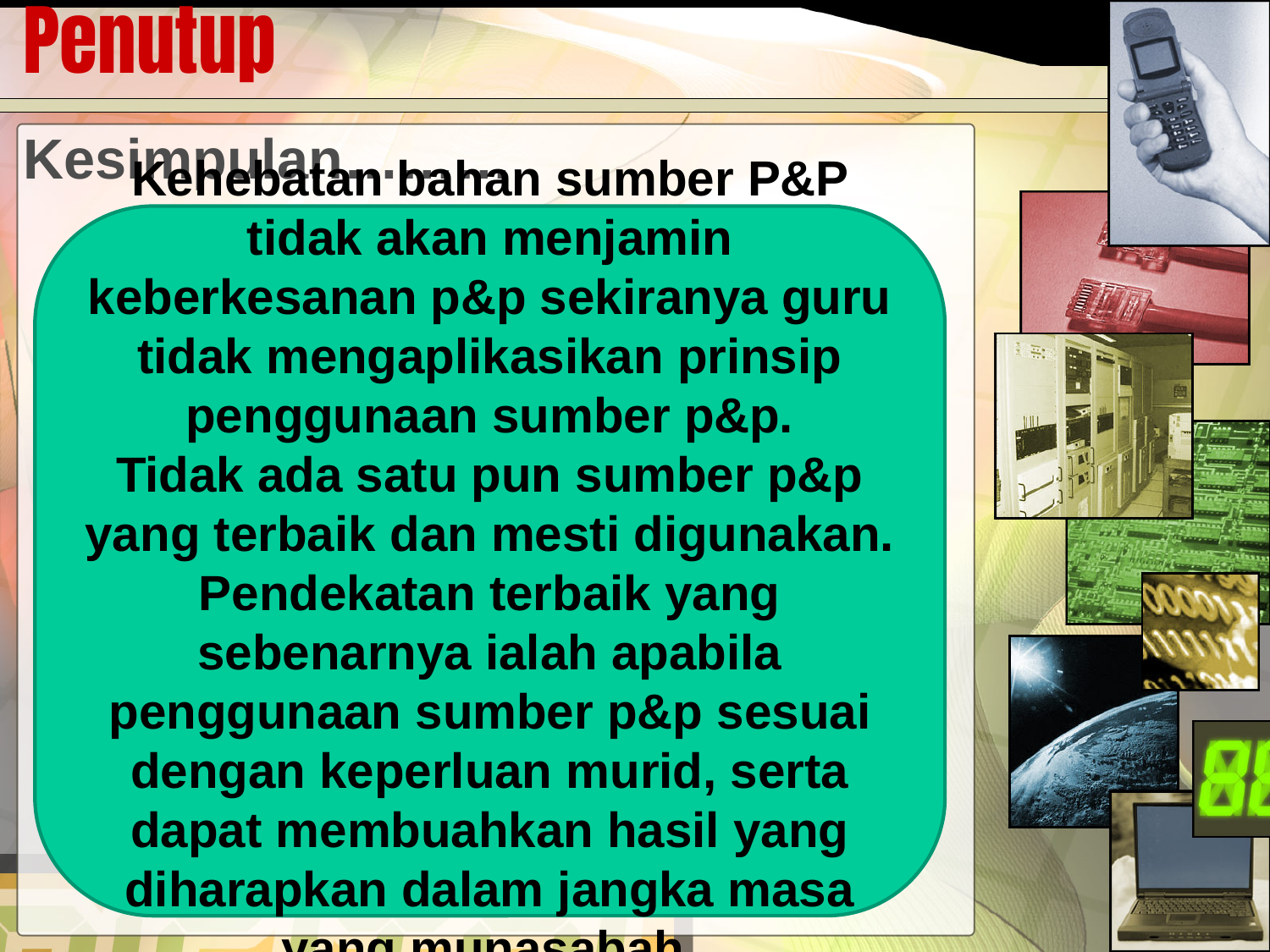

# Penutup
Kesimpulan………
Kehebatan bahan sumber P&P tidak akan menjamin keberkesanan p&p sekiranya guru tidak mengaplikasikan prinsip penggunaan sumber p&p.
Tidak ada satu pun sumber p&p yang terbaik dan mesti digunakan. Pendekatan terbaik yang sebenarnya ialah apabila penggunaan sumber p&p sesuai dengan keperluan murid, serta dapat membuahkan hasil yang diharapkan dalam jangka masa yang munasabah.